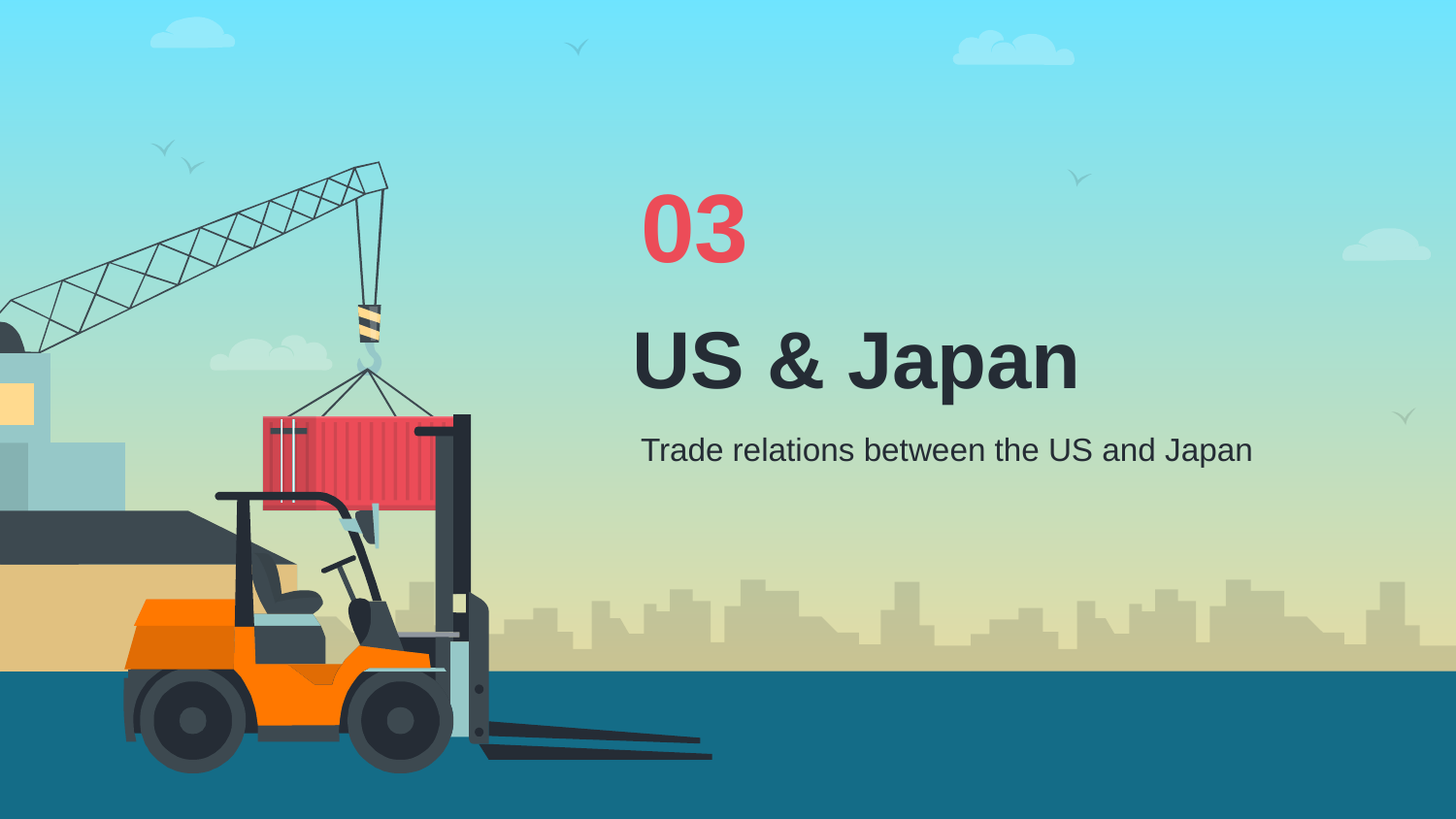

03

# US & Japan

Trade relations between the US and Japan